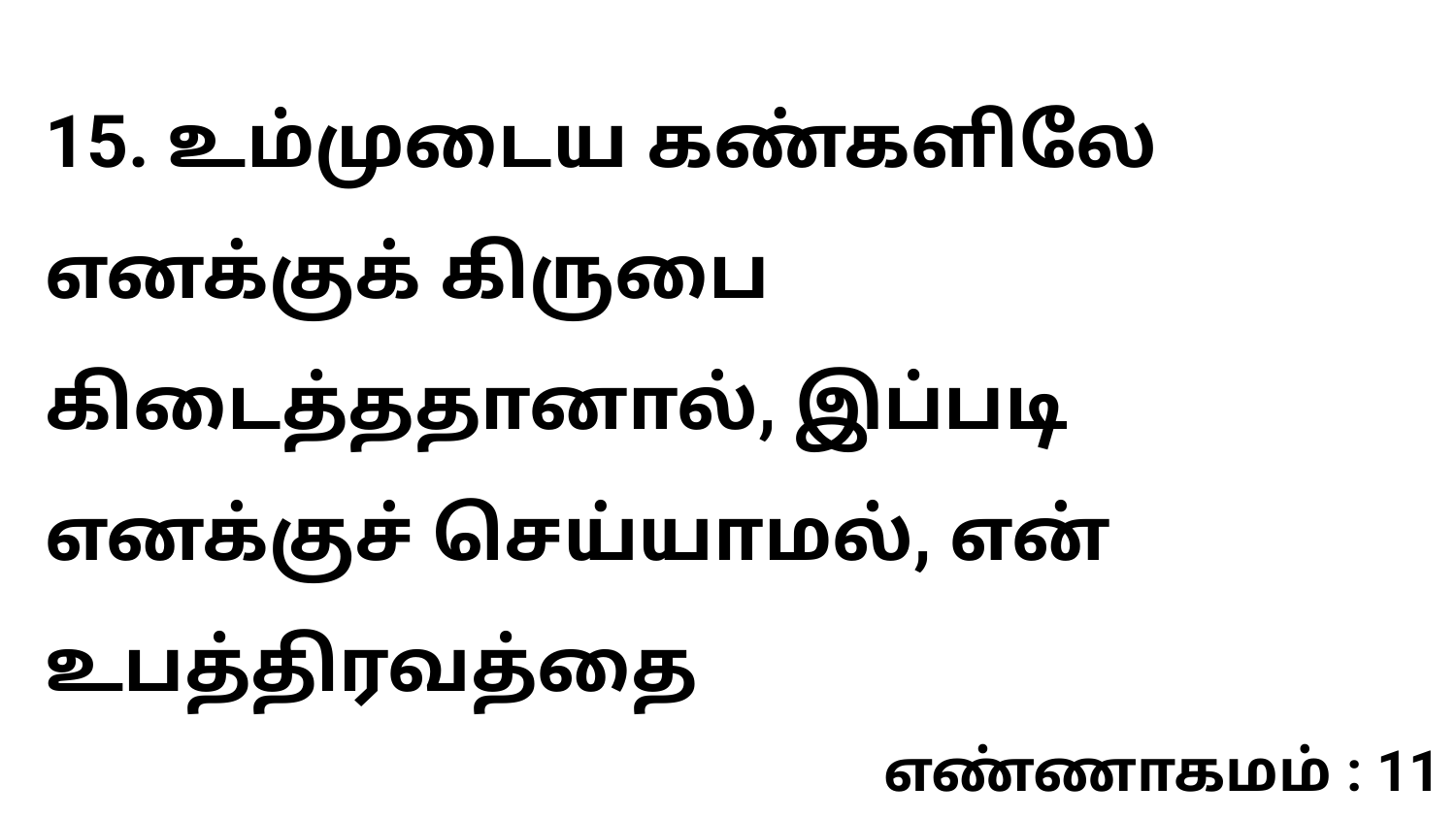

15. உம்முடைய கண்களிலே எனக்குக் கிருபை கிடைத்ததானால், இப்படி எனக்குச் செய்யாமல், என் உபத்திரவத்தை
எண்ணாகமம் : 11